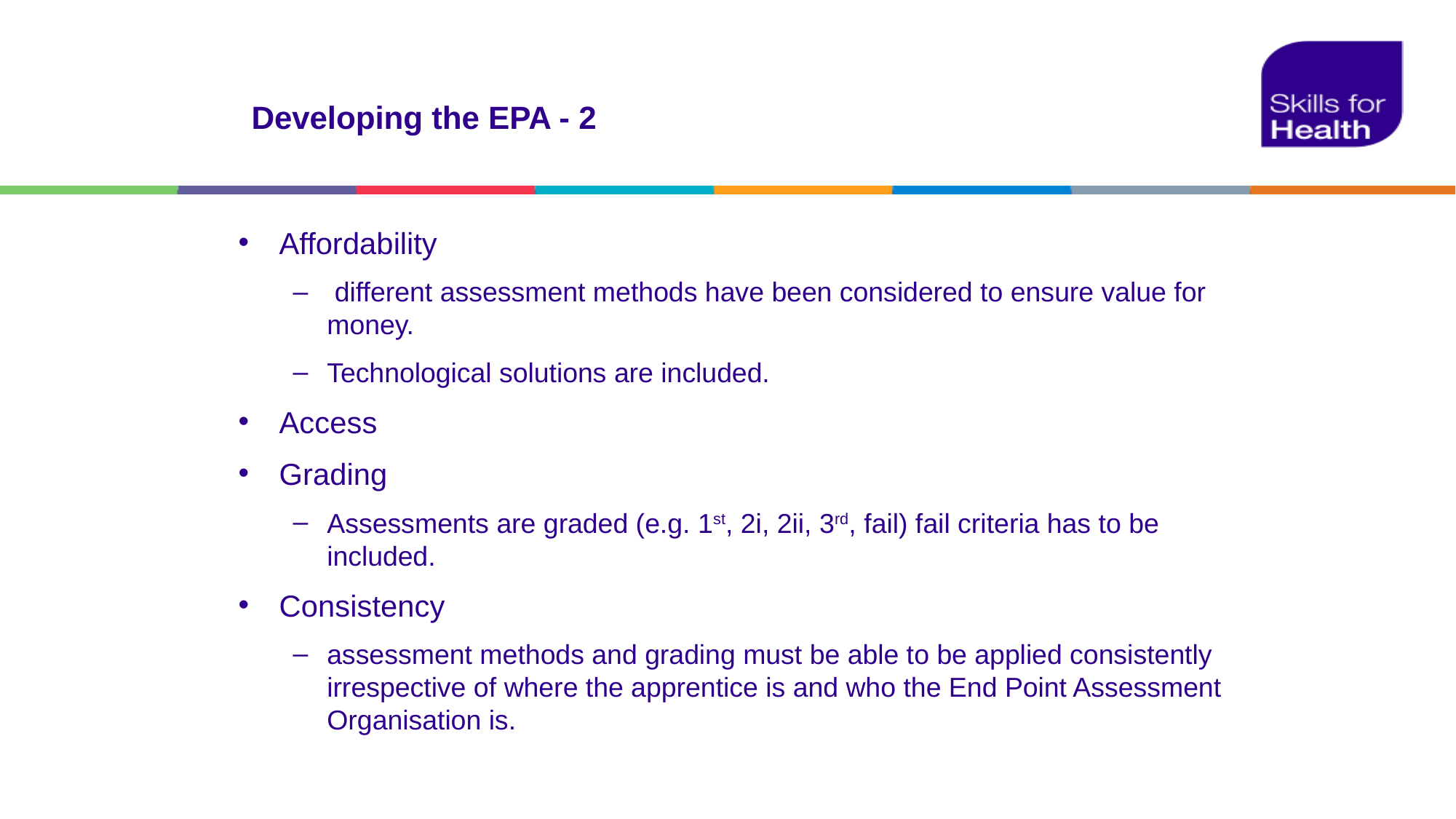

# Developing the EPA - 2
Affordability
 different assessment methods have been considered to ensure value for money.
Technological solutions are included.
Access
Grading
Assessments are graded (e.g. 1st, 2i, 2ii, 3rd, fail) fail criteria has to be included.
Consistency
assessment methods and grading must be able to be applied consistently irrespective of where the apprentice is and who the End Point Assessment Organisation is.